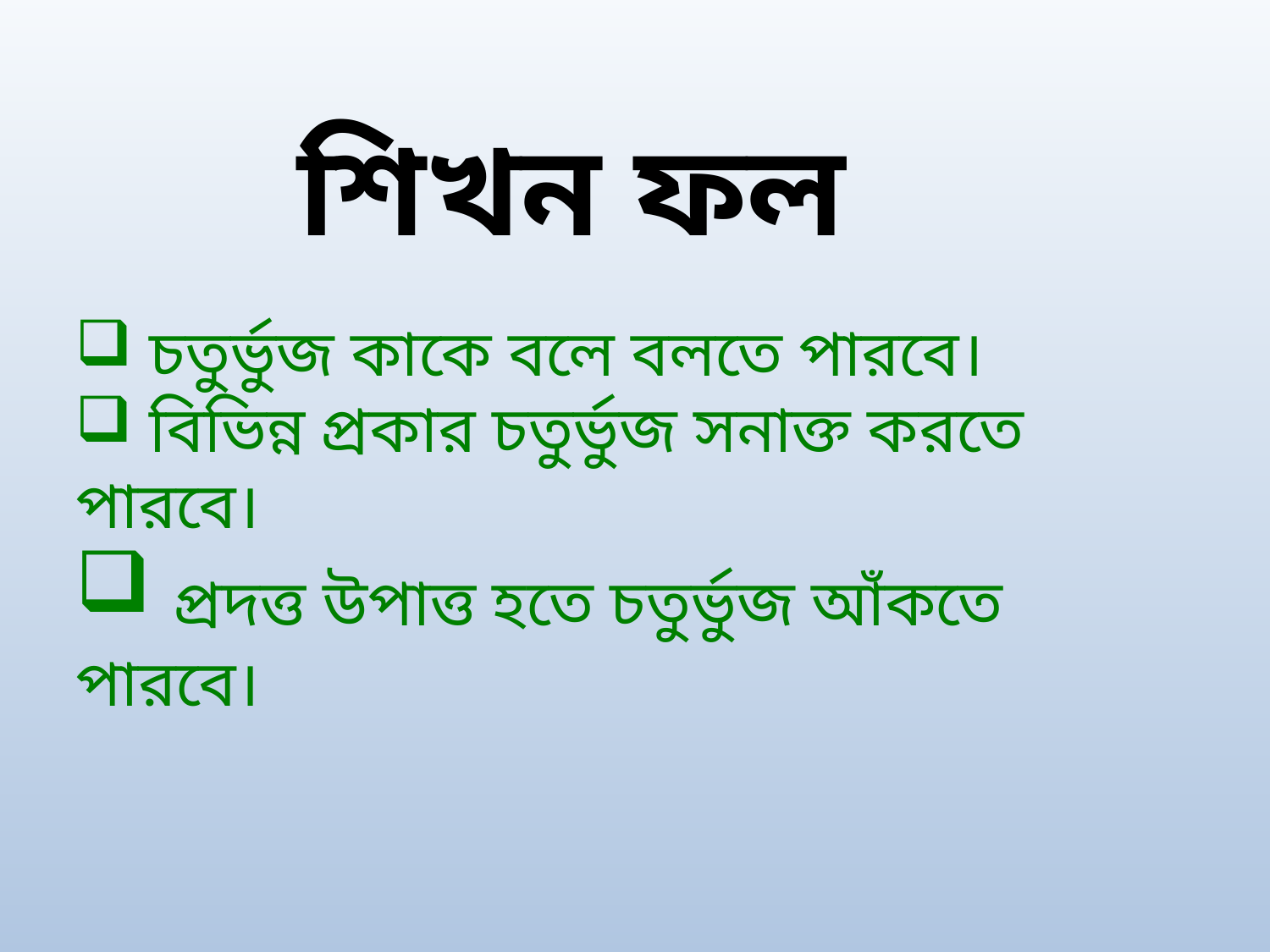

# শিখন ফল
 চতুর্ভুজ কাকে বলে বলতে পারবে।
 বিভিন্ন প্রকার চতুর্ভুজ সনাক্ত করতে   	পারবে।
 প্রদত্ত উপাত্ত হতে চতুর্ভুজ আঁকতে 	পারবে।